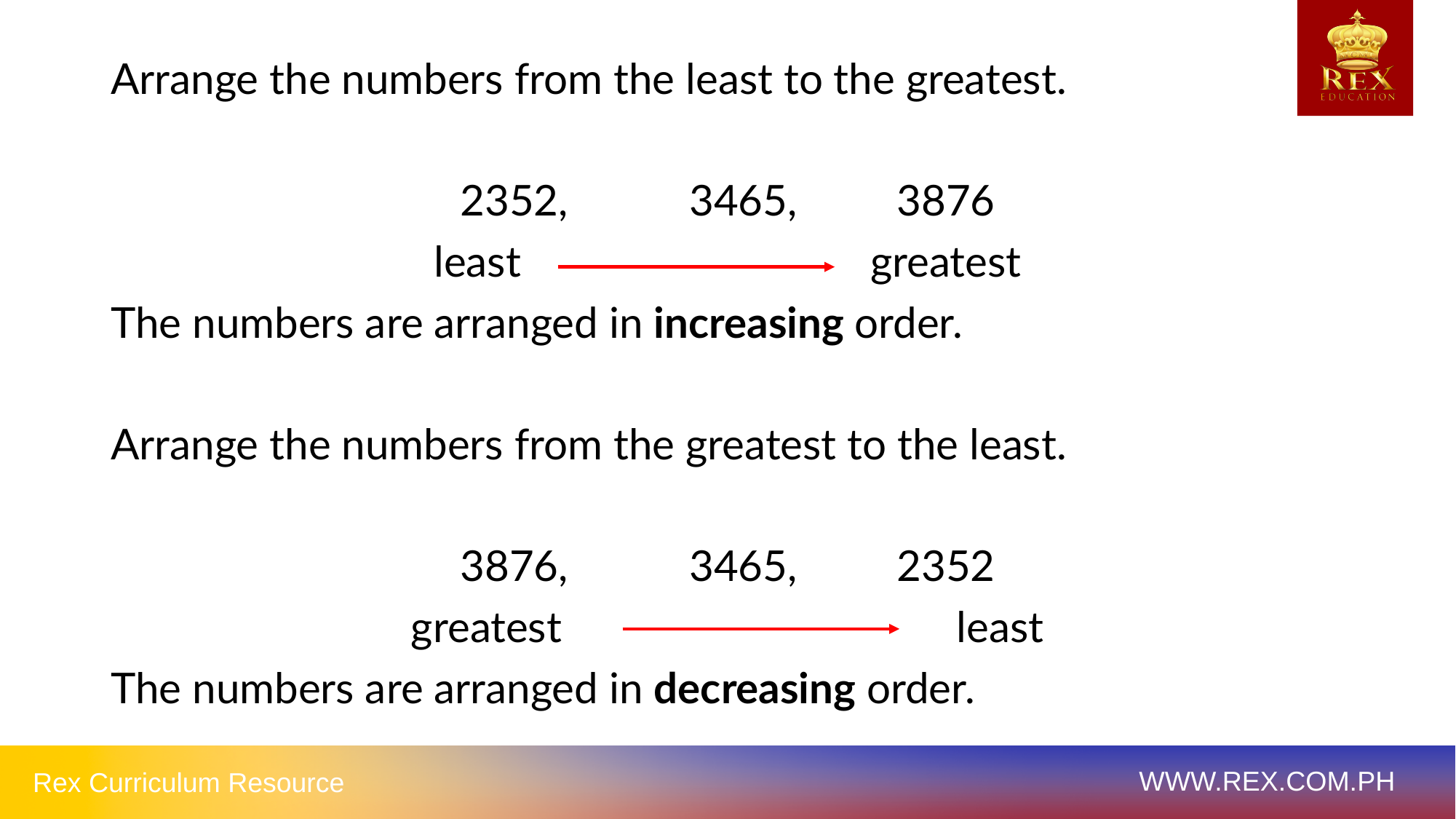

Arrange the numbers from the least to the greatest.

2352,		 3465, 	3876
least				greatest
The numbers are arranged in increasing order.

Arrange the numbers from the greatest to the least.

3876,		 3465, 	2352
greatest				least
The numbers are arranged in decreasing order.